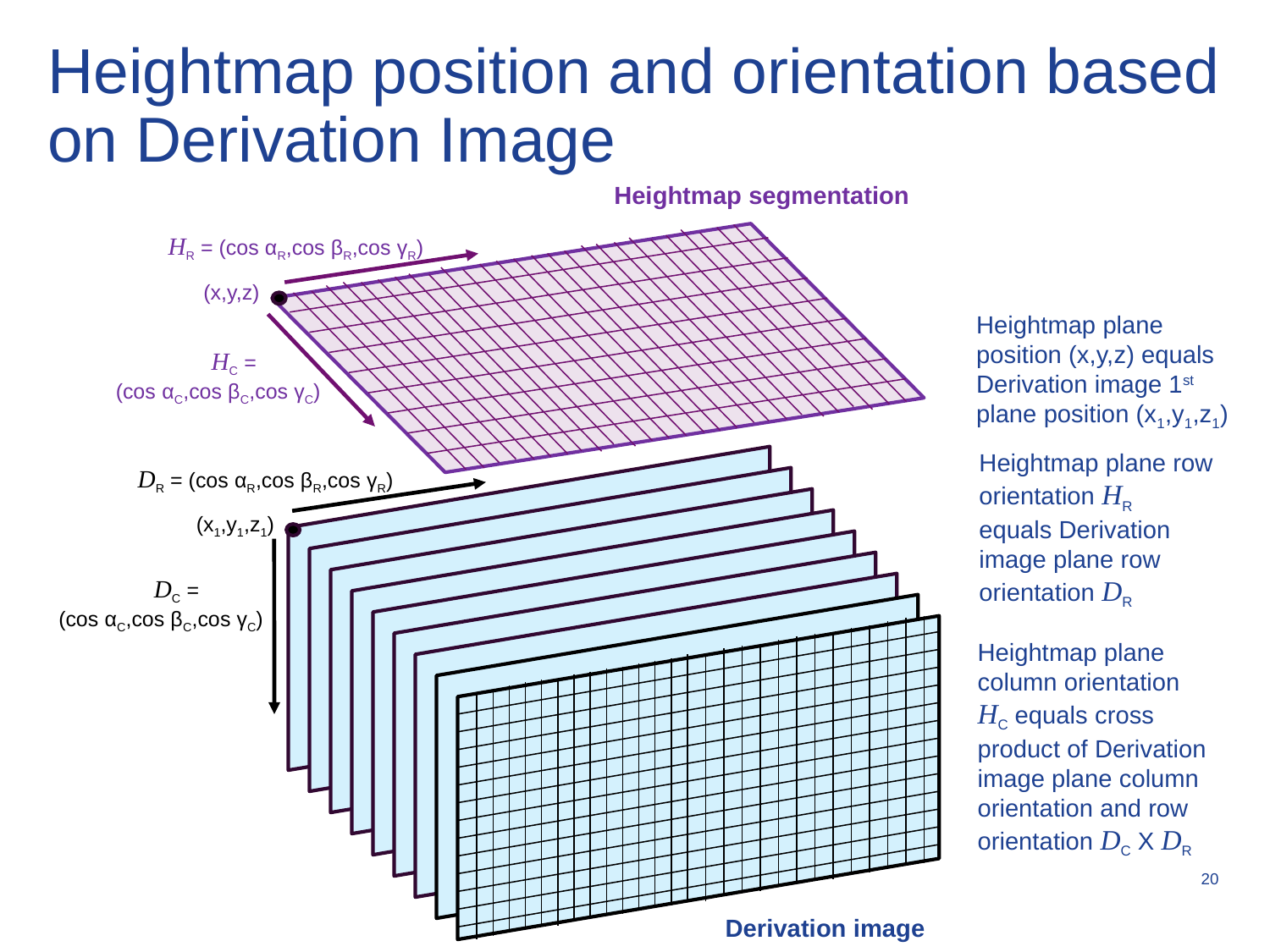

# Heightmap position and orientation based on Derivation Image
Heightmap segmentation
HR = (cos αR,cos βR,cos γR)

(x,y,z)

Heightmap plane position (x,y,z) equals Derivation image 1st plane position (x1,y1,z1)
HC =
(cos αC,cos βC,cos γC)

Heightmap plane row orientation HR
equals Derivation image plane row orientation DR

DR = (cos αR,cos βR,cos γR)

(x1,y1,z1)

DC =
(cos αC,cos βC,cos γC)
Heightmap plane column orientation HC equals cross product of Derivation image plane column orientation and row orientation DC X DR
Derivation image